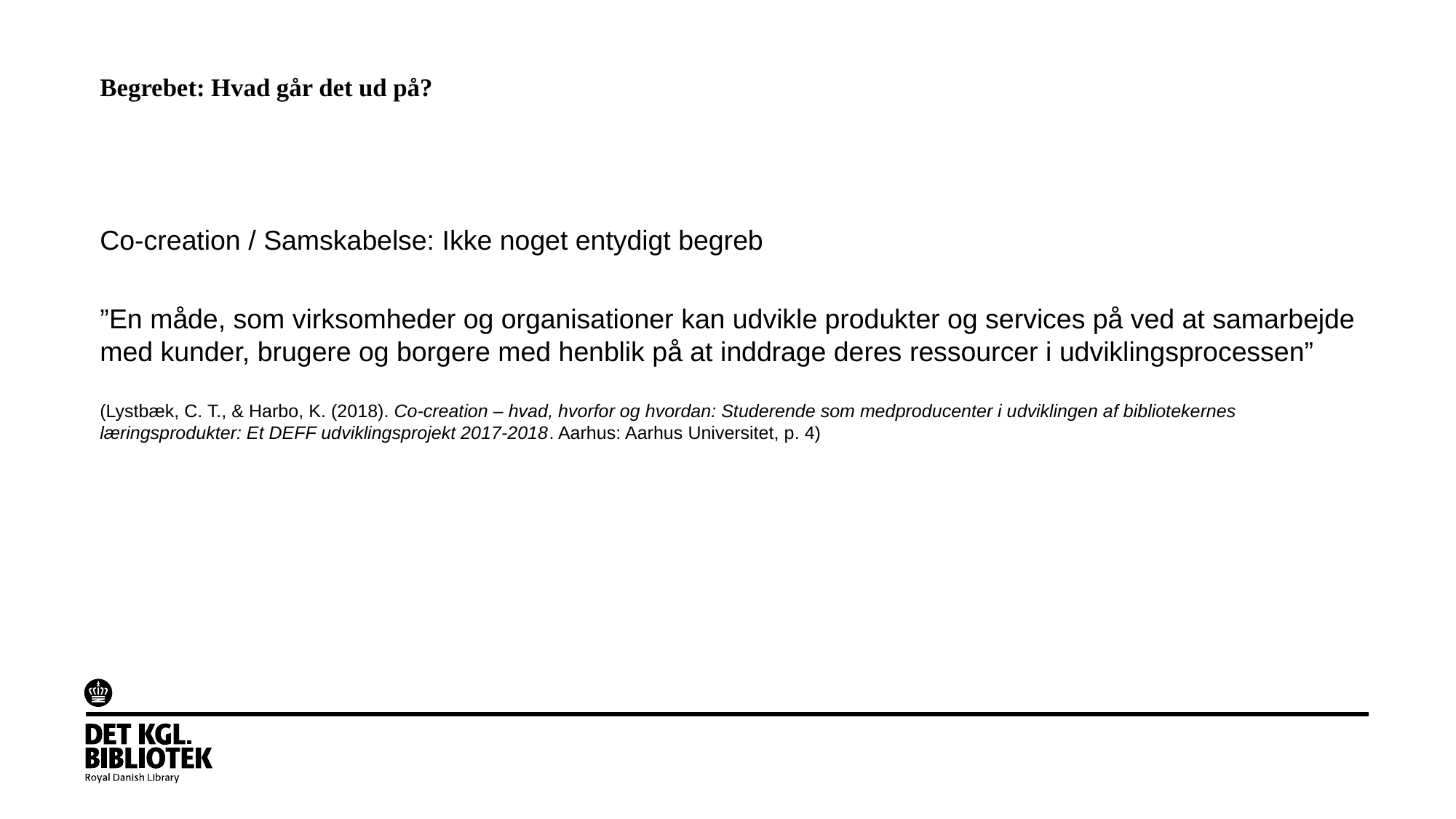

# Begrebet: Hvad går det ud på?

Co-creation / Samskabelse: Ikke noget entydigt begreb

”En måde, som virksomheder og organisationer kan udvikle produkter og services på ved at samarbejde med kunder, brugere og borgere med henblik på at inddrage deres ressourcer i udviklingsprocessen”

(Lystbæk, C. T., & Harbo, K. (2018). Co-creation – hvad, hvorfor og hvordan: Studerende som medproducenter i udviklingen af bibliotekernes læringsprodukter: Et DEFF udviklingsprojekt 2017-2018. Aarhus: Aarhus Universitet, p. 4)